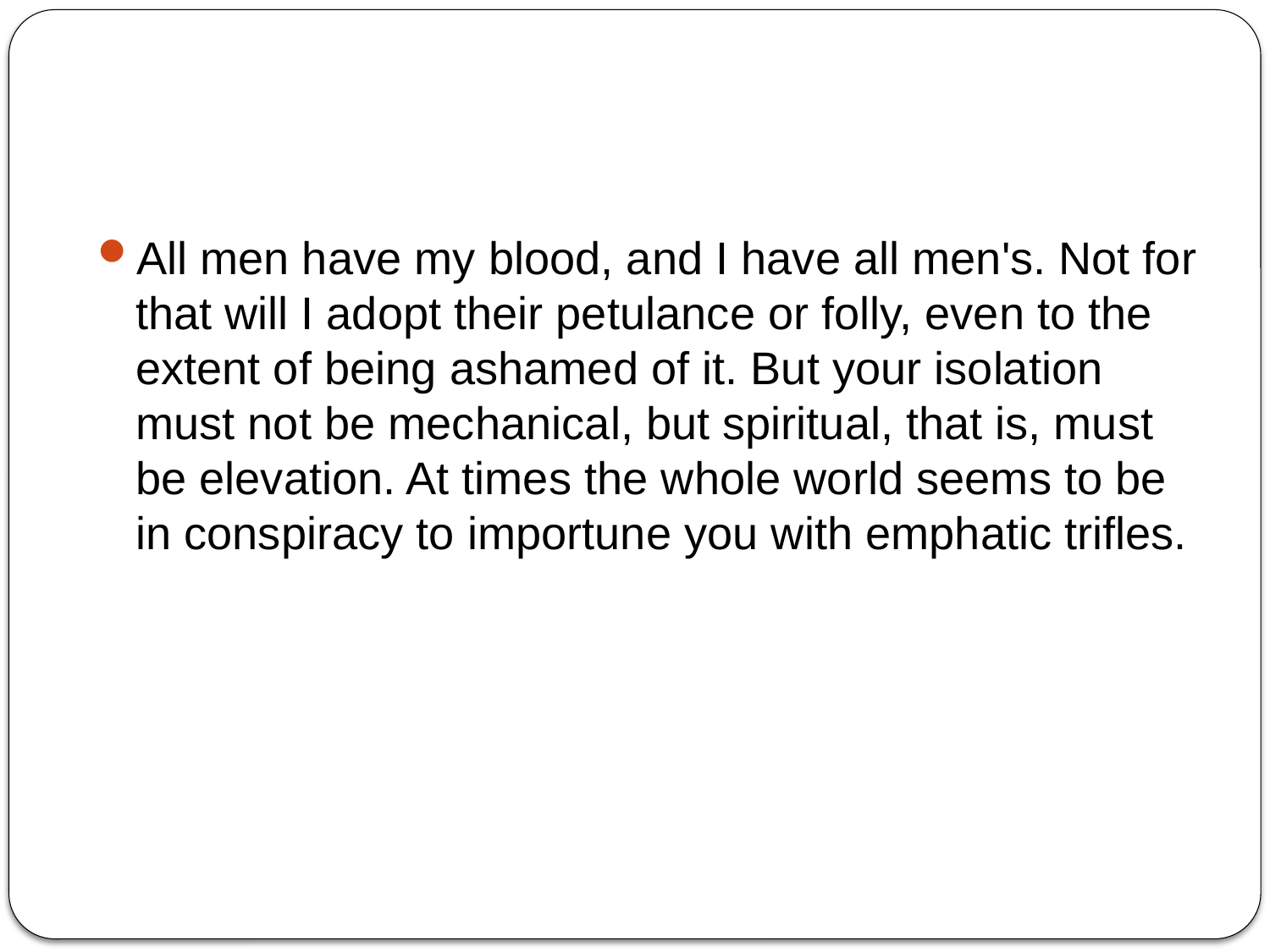

#
All men have my blood, and I have all men's. Not for that will I adopt their petulance or folly, even to the extent of being ashamed of it. But your isolation must not be mechanical, but spiritual, that is, must be elevation. At times the whole world seems to be in conspiracy to importune you with emphatic trifles.